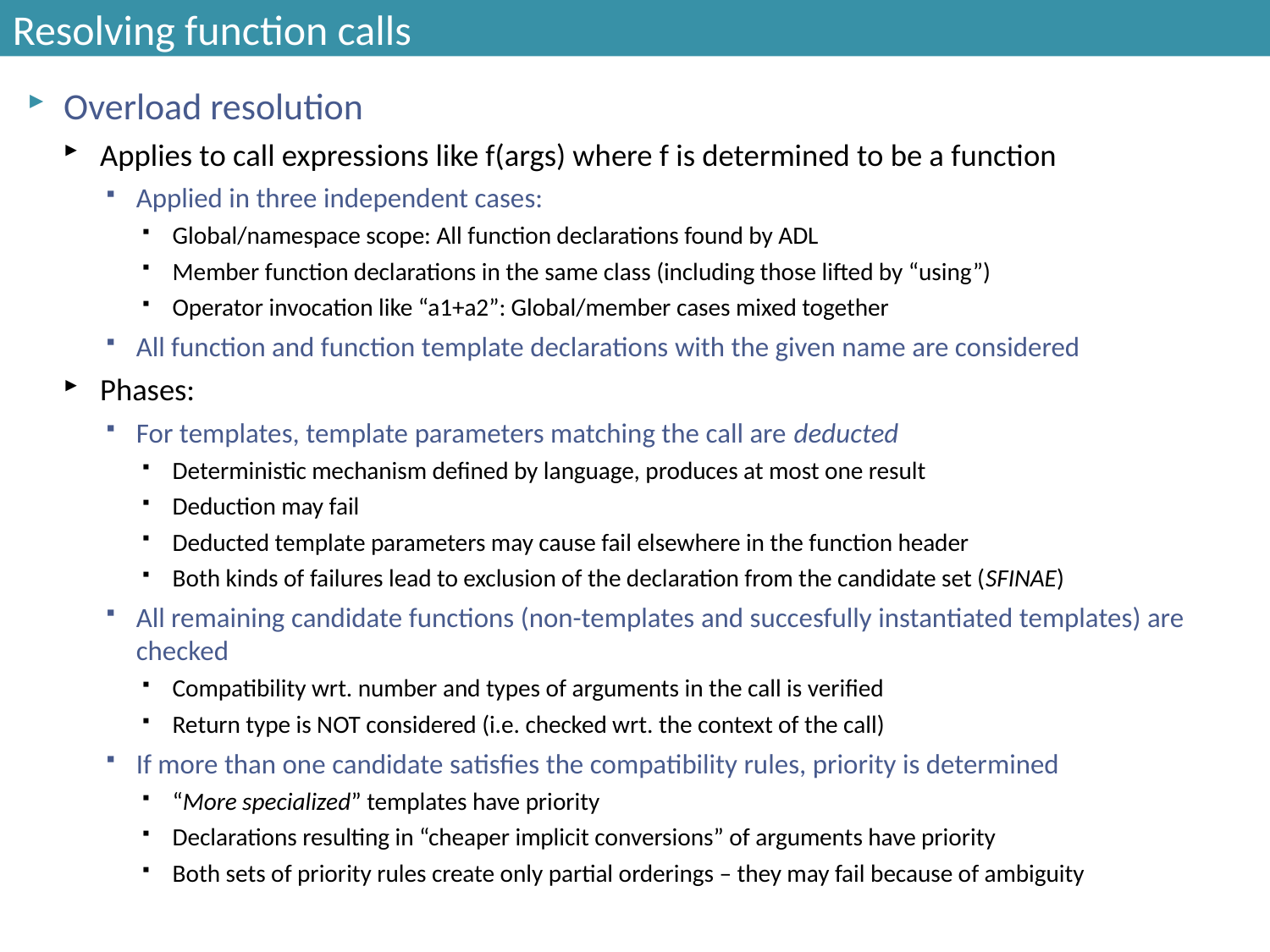

# Resolving function calls
Overload resolution
Applies to call expressions like f(args) where f is determined to be a function
Applied in three independent cases:
Global/namespace scope: All function declarations found by ADL
Member function declarations in the same class (including those lifted by “using”)
Operator invocation like “a1+a2”: Global/member cases mixed together
All function and function template declarations with the given name are considered
Phases:
For templates, template parameters matching the call are deducted
Deterministic mechanism defined by language, produces at most one result
Deduction may fail
Deducted template parameters may cause fail elsewhere in the function header
Both kinds of failures lead to exclusion of the declaration from the candidate set (SFINAE)
All remaining candidate functions (non-templates and succesfully instantiated templates) are checked
Compatibility wrt. number and types of arguments in the call is verified
Return type is NOT considered (i.e. checked wrt. the context of the call)
If more than one candidate satisfies the compatibility rules, priority is determined
“More specialized” templates have priority
Declarations resulting in “cheaper implicit conversions” of arguments have priority
Both sets of priority rules create only partial orderings – they may fail because of ambiguity